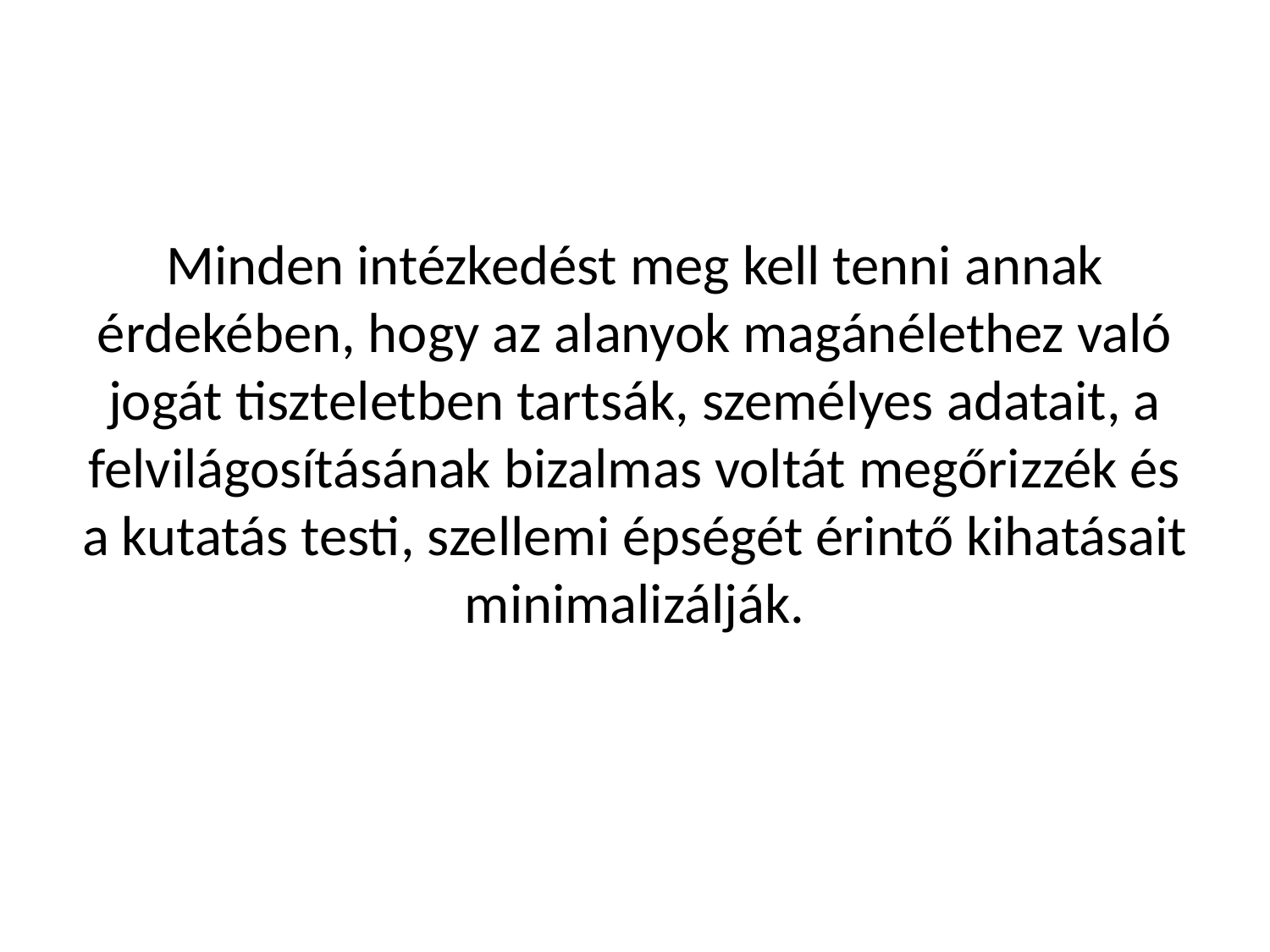

#
Minden intézkedést meg kell tenni annak érdekében, hogy az alanyok magánélethez való jogát tiszteletben tartsák, személyes adatait, a felvilágosításának bizalmas voltát megőrizzék és a kutatás testi, szellemi épségét érintő kihatásait minimalizálják.